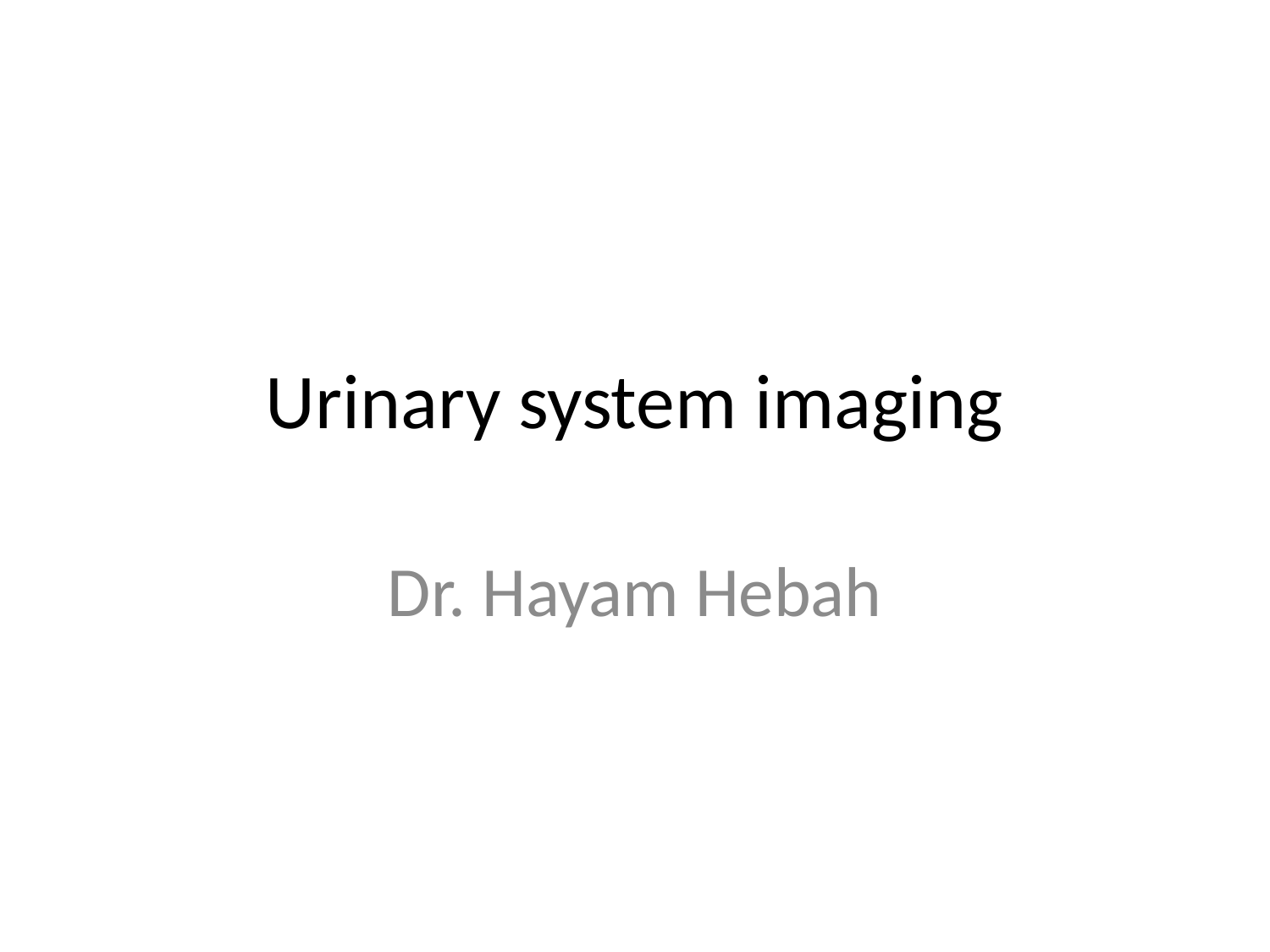

# Urinary system imaging
Dr. Hayam Hebah